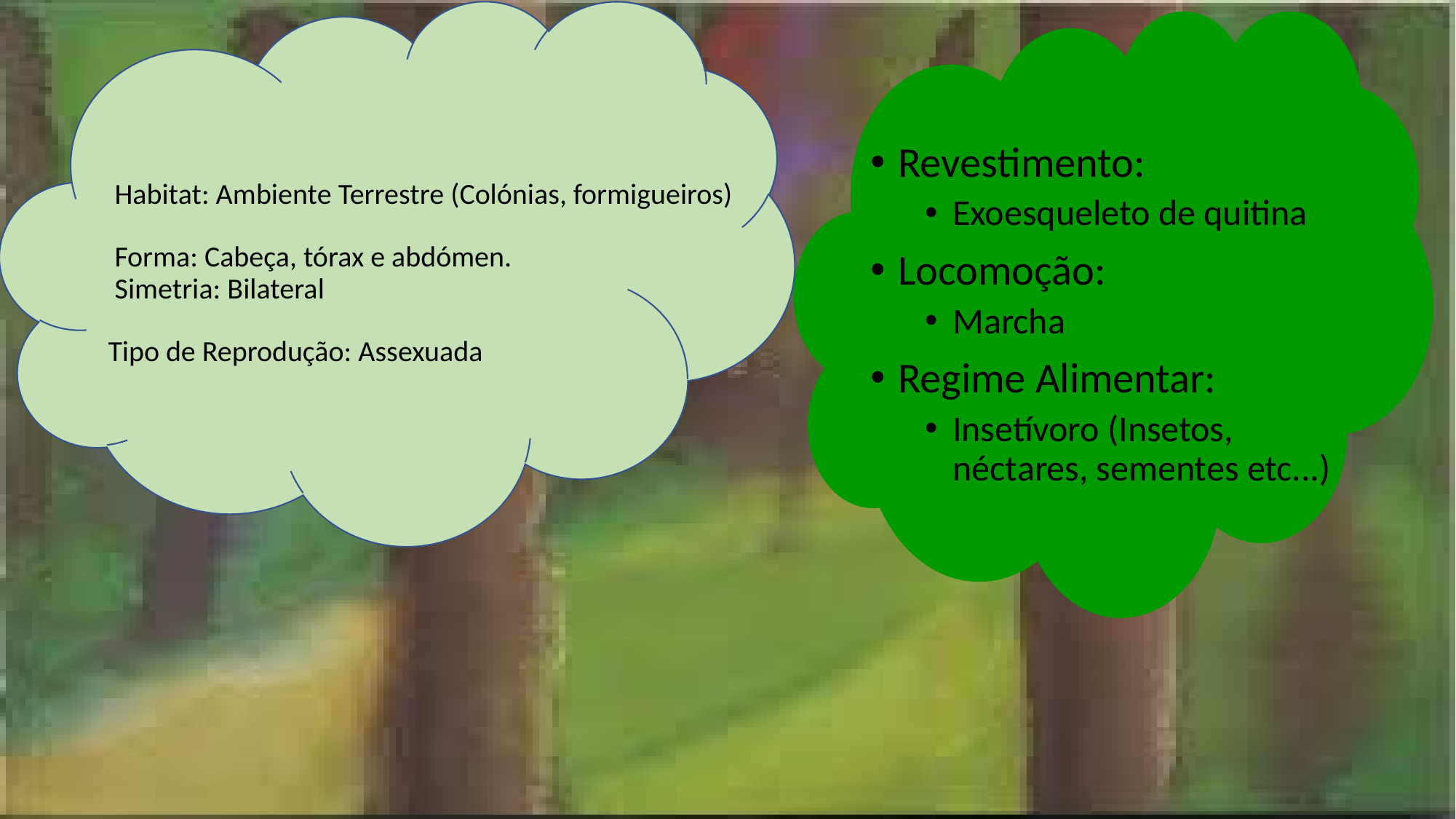

# Habitat: Ambiente Terrestre (Colónias, formigueiros)  Forma: Cabeça, tórax e abdómen.   Simetria: Bilateral Tipo de Reprodução: Assexuada
Revestimento:
Exoesqueleto de quitina
Locomoção:
Marcha
Regime Alimentar:
Insetívoro (Insetos, néctares, sementes etc...)